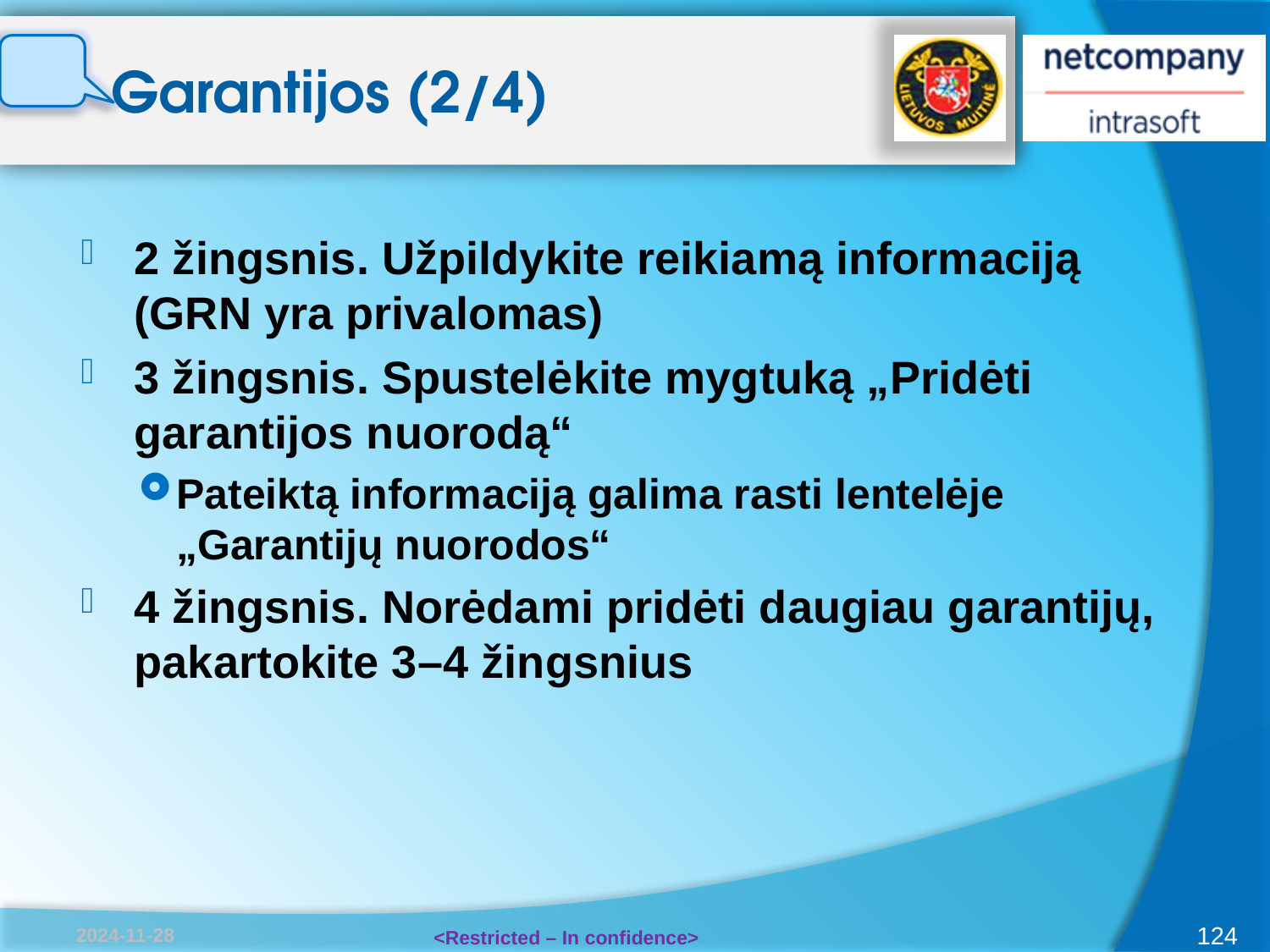

# Garantijos (2/4)
2 žingsnis. Užpildykite reikiamą informaciją (GRN yra privalomas)
3 žingsnis. Spustelėkite mygtuką „Pridėti garantijos nuorodą“
Pateiktą informaciją galima rasti lentelėje „Garantijų nuorodos“
4 žingsnis. Norėdami pridėti daugiau garantijų, pakartokite 3–4 žingsnius

124
2024-11-28